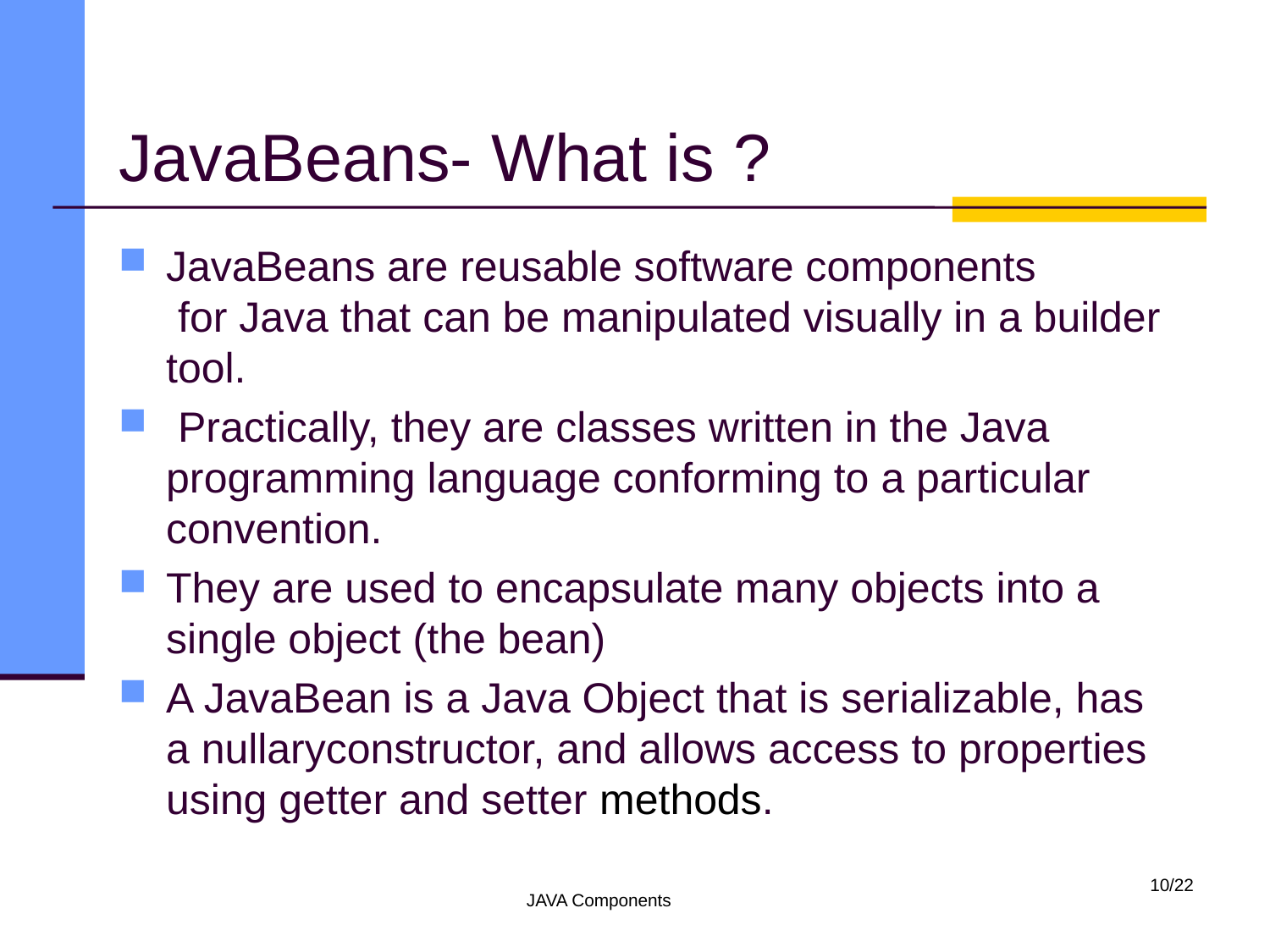

# JavaBeans- What is ?
JavaBeans are reusable software components  for Java that can be manipulated visually in a builder tool.
 Practically, they are classes written in the Java programming language conforming to a particular convention.
They are used to encapsulate many objects into a single object (the bean)
A JavaBean is a Java Object that is serializable, has a nullaryconstructor, and allows access to properties using getter and setter methods.

10/22
JAVA Components